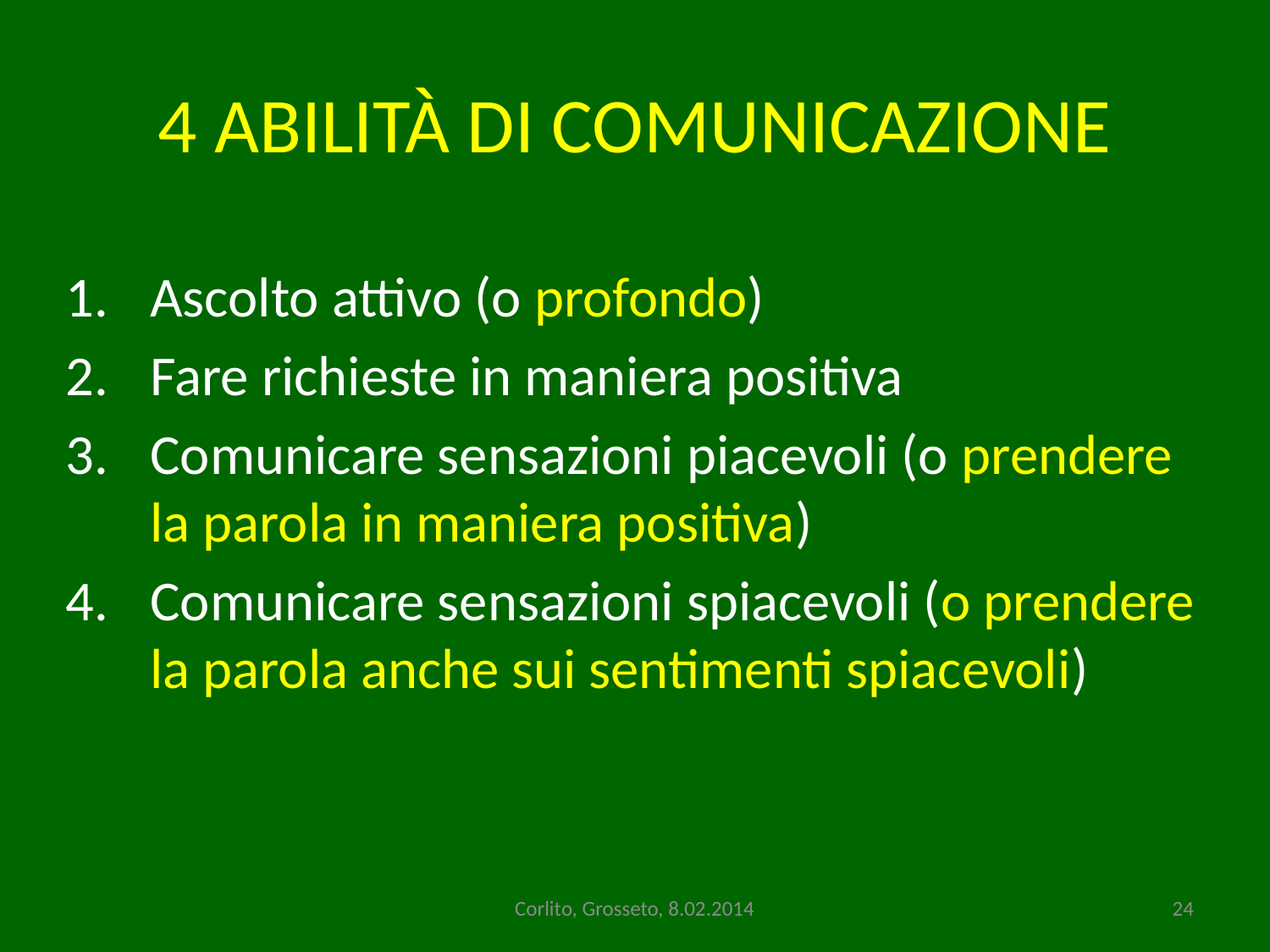

# 4 ABILITÀ DI COMUNICAZIONE
Ascolto attivo (o profondo)
Fare richieste in maniera positiva
Comunicare sensazioni piacevoli (o prendere la parola in maniera positiva)
Comunicare sensazioni spiacevoli (o prendere la parola anche sui sentimenti spiacevoli)
Corlito, Grosseto, 8.02.2014
24